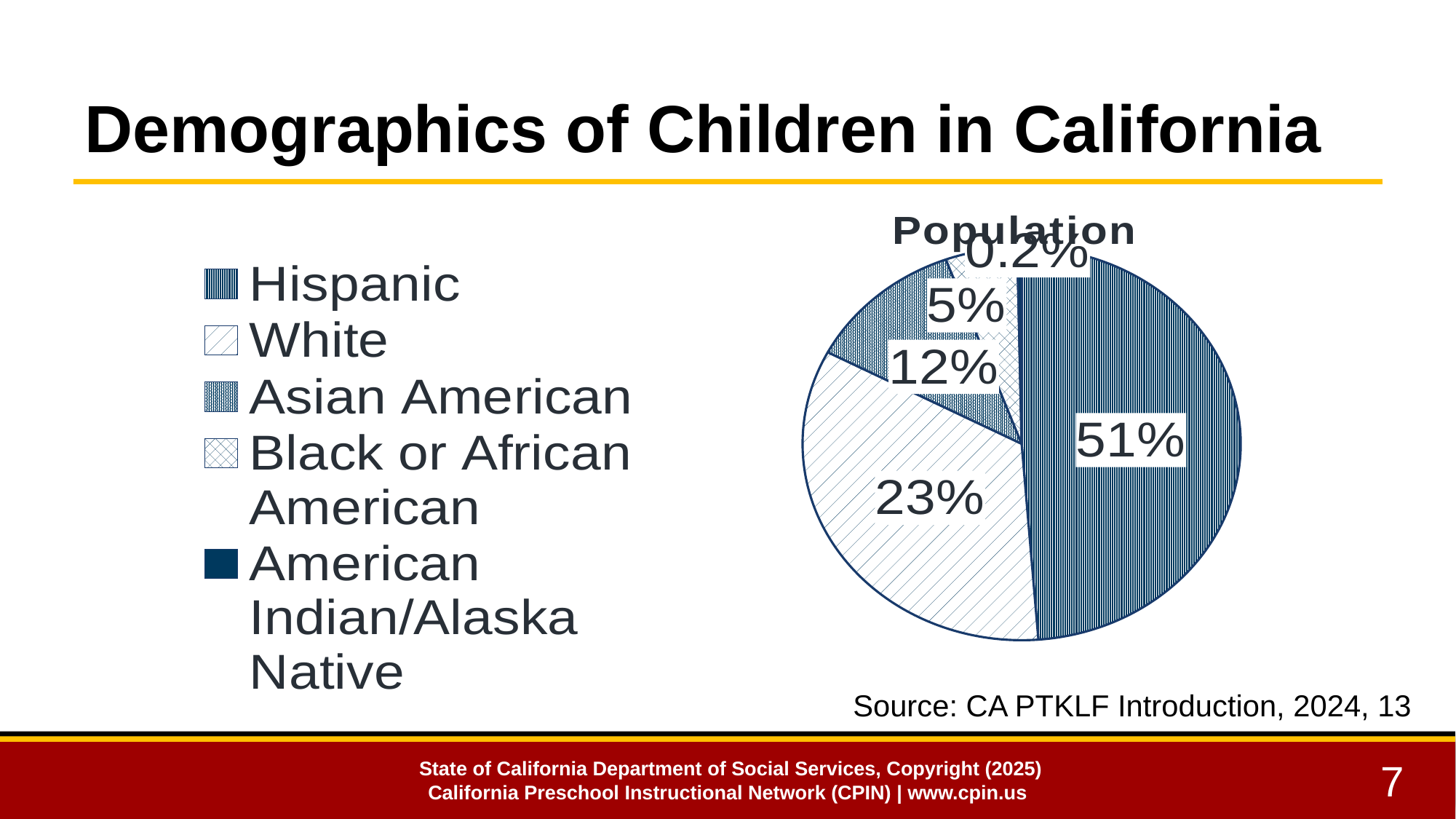

# Demographics of Children in California

### Chart: Population

| Category | Population |
|---|---|
| Hispanic | 46.0 |
| White | 32.0 |
| Asian American | 11.0 |
| Black or African American | 5.0 |
| American Indian/Alaska Native | 0.3 |
Source: CA PTKLF Introduction, 2024, 13